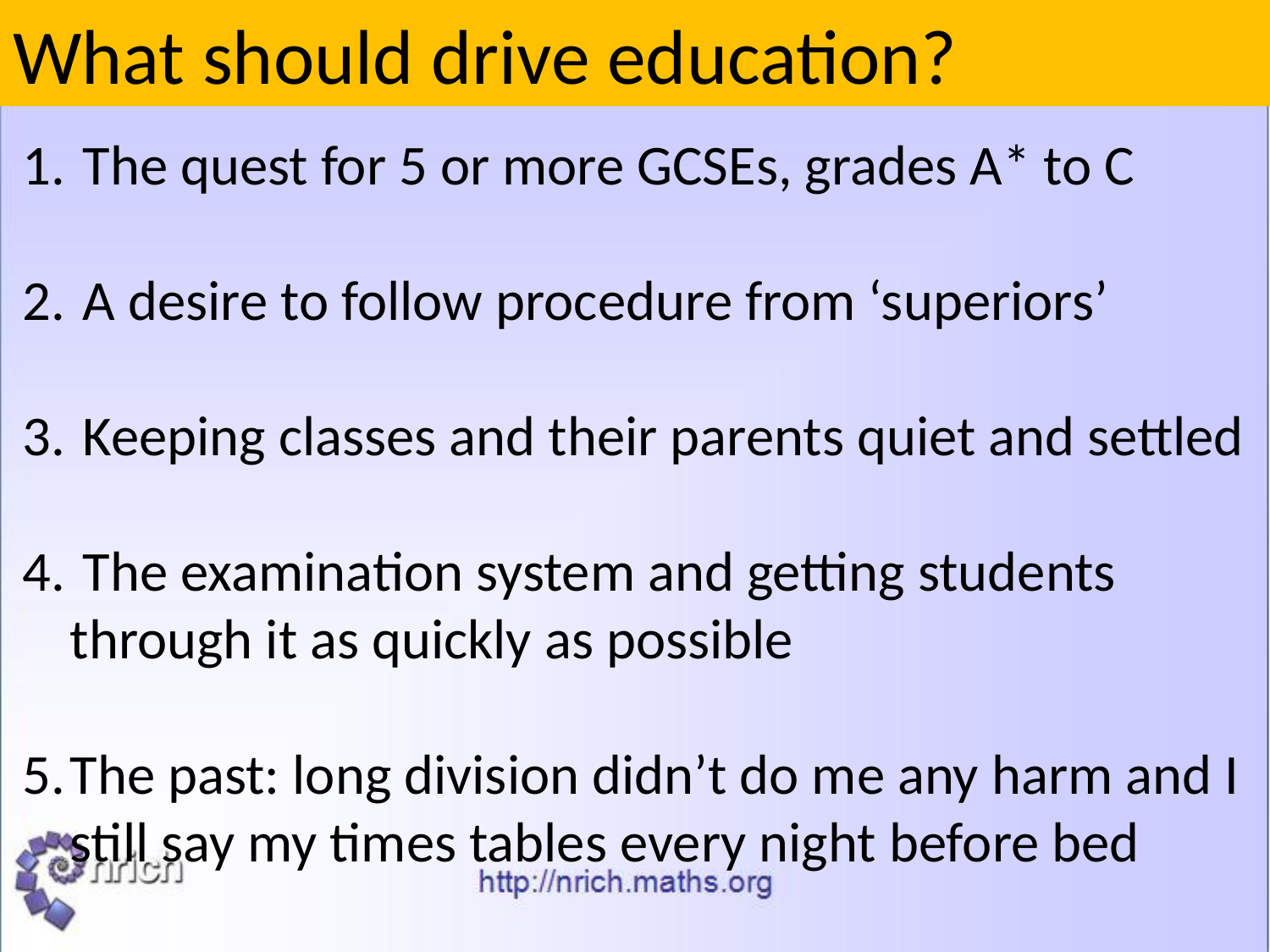

# What should drive education?
 The quest for 5 or more GCSEs, grades A* to C
 A desire to follow procedure from ‘superiors’
 Keeping classes and their parents quiet and settled
 The examination system and getting students through it as quickly as possible
The past: long division didn’t do me any harm and I still say my times tables every night before bed